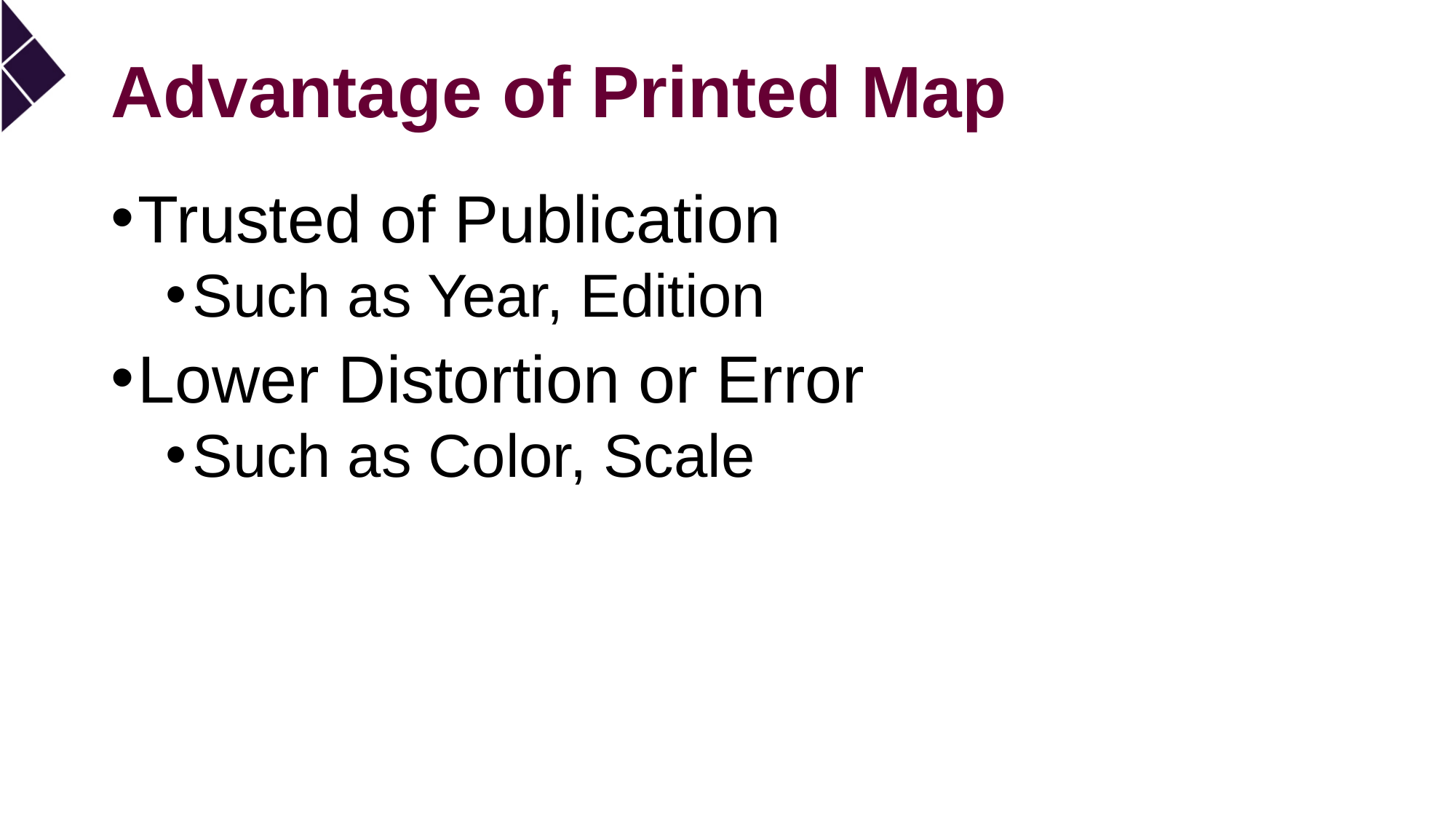

# Advantage of Printed Map
Trusted of Publication
Such as Year, Edition
Lower Distortion or Error
Such as Color, Scale